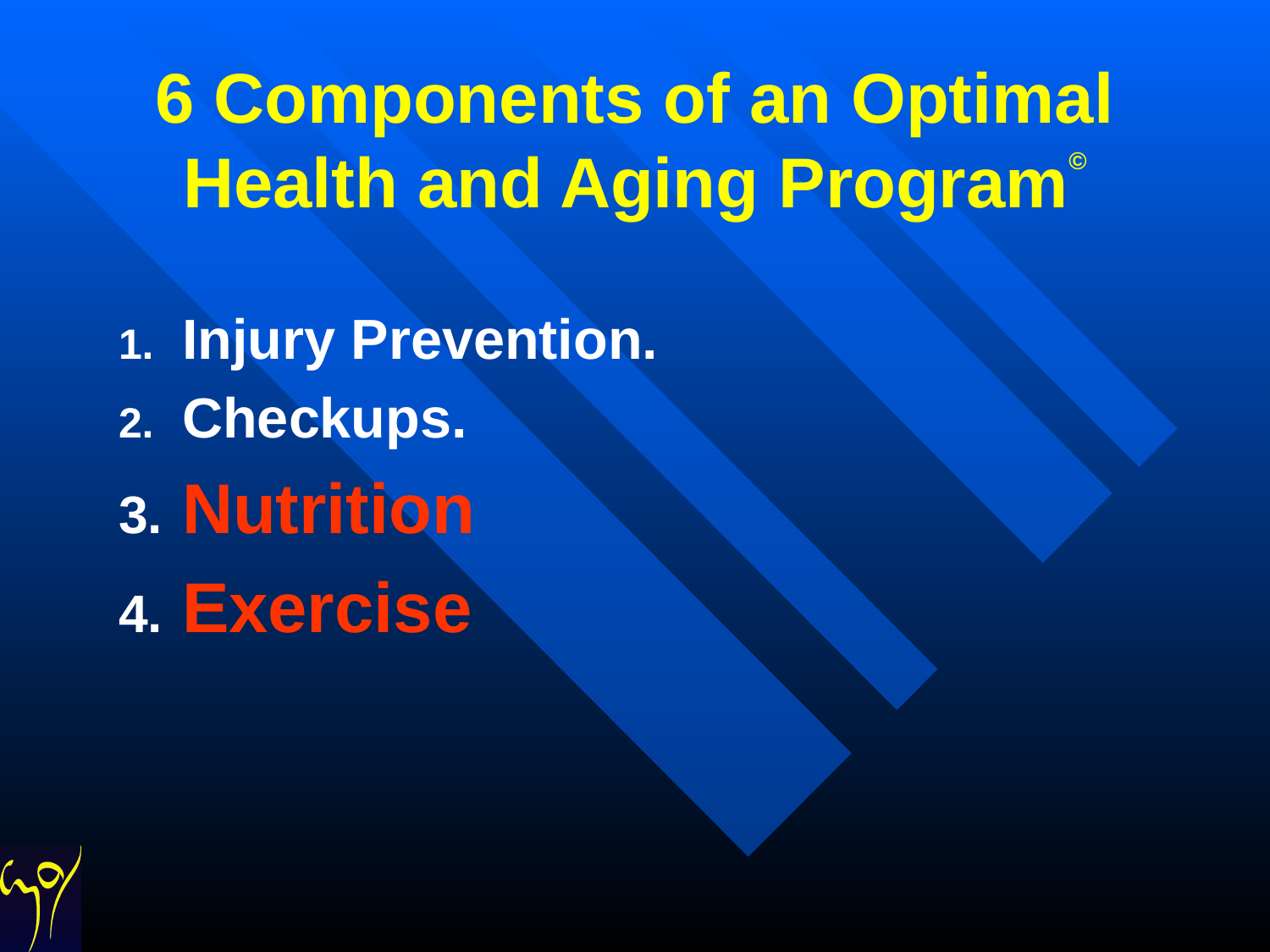

# 6 Components of an Optimal Health and Aging Program©
Injury Prevention.
Checkups.
Nutrition
Exercise